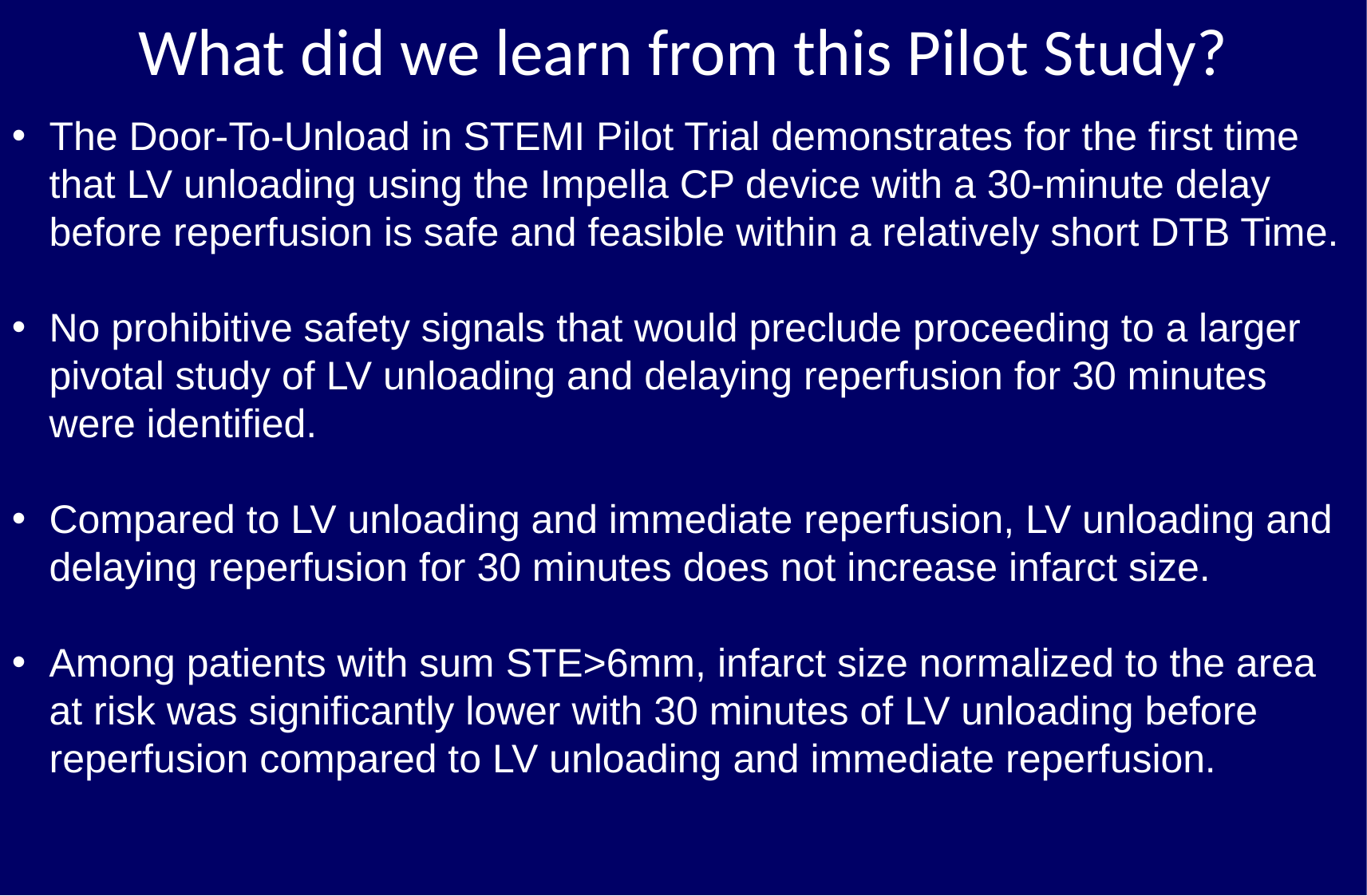

What did we learn from this Pilot Study?
The Door-To-Unload in STEMI Pilot Trial demonstrates for the first time that LV unloading using the Impella CP device with a 30-minute delay before reperfusion is safe and feasible within a relatively short DTB Time.

No prohibitive safety signals that would preclude proceeding to a larger pivotal study of LV unloading and delaying reperfusion for 30 minutes were identified.

Compared to LV unloading and immediate reperfusion, LV unloading and delaying reperfusion for 30 minutes does not increase infarct size.

Among patients with sum STE>6mm, infarct size normalized to the area at risk was significantly lower with 30 minutes of LV unloading before reperfusion compared to LV unloading and immediate reperfusion.